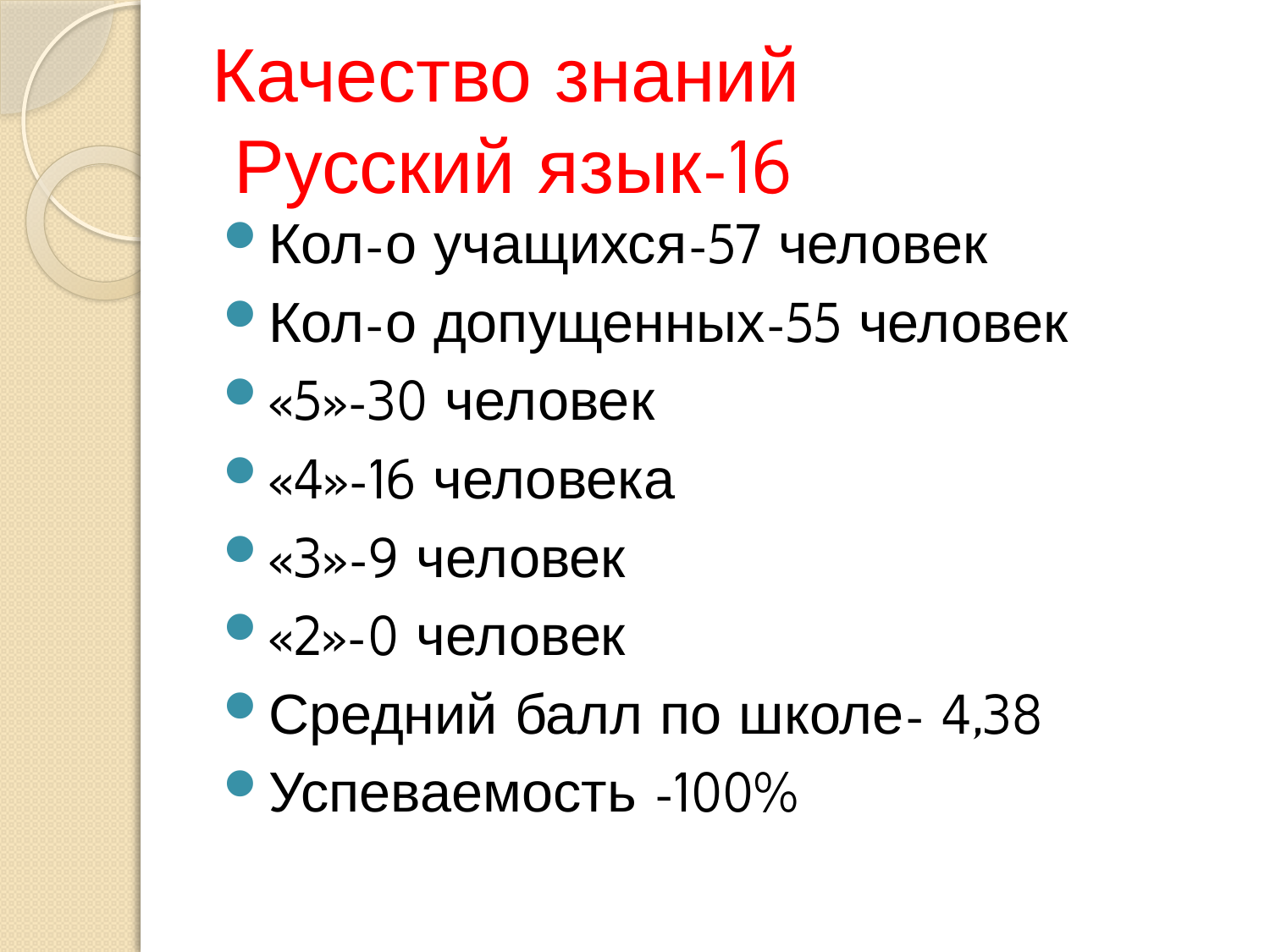

# Качество знаний Русский язык-16
Кол-о учащихся-57 человек
Кол-о допущенных-55 человек
«5»-30 человек
«4»-16 человека
«3»-9 человек
«2»-0 человек
Средний балл по школе- 4,38
Успеваемость -100%